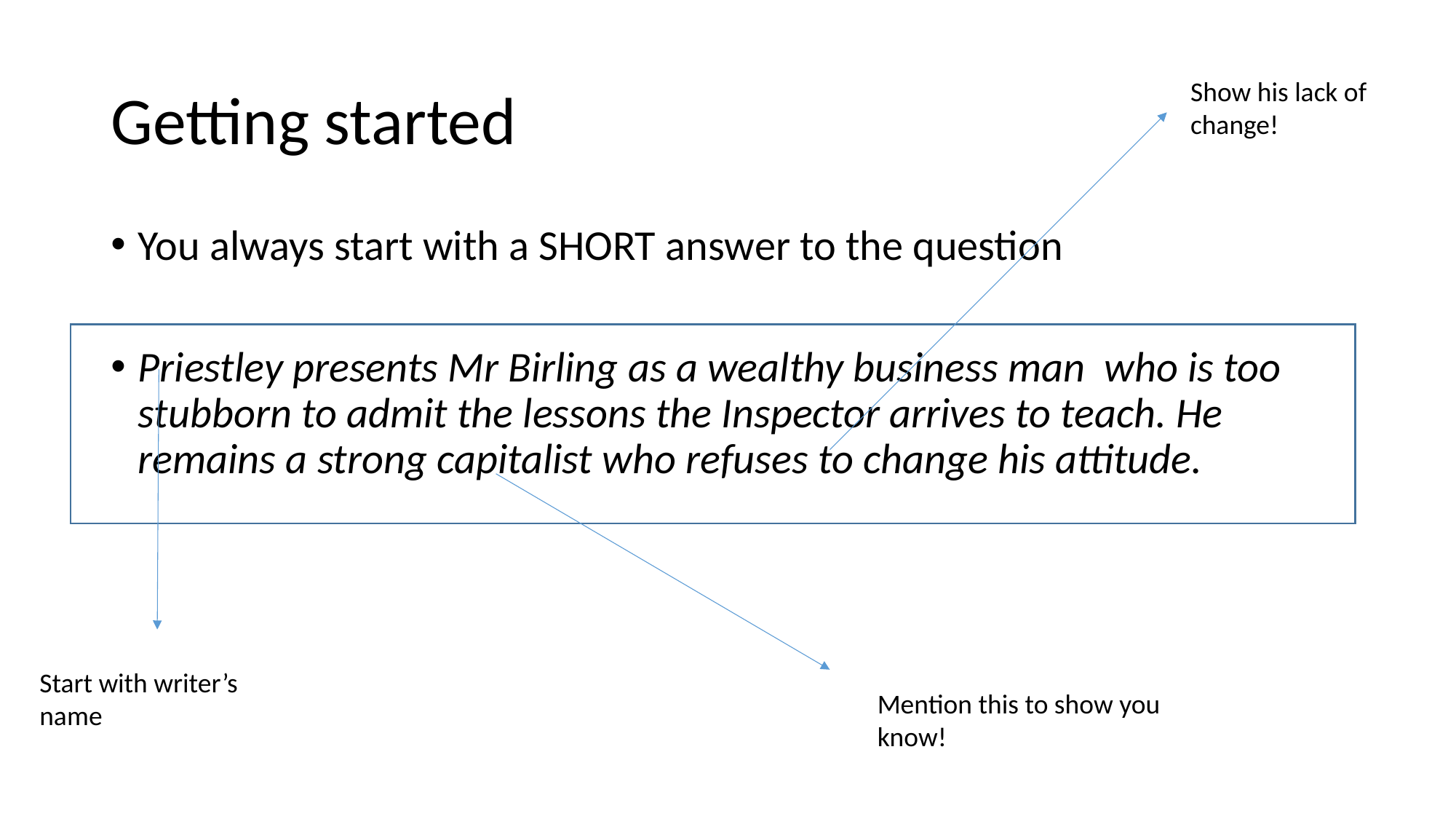

# Getting started
Show his lack of change!
You always start with a SHORT answer to the question

Priestley presents Mr Birling as a wealthy business man  who is too stubborn to admit the lessons the Inspector arrives to teach. He remains a strong capitalist who refuses to change his attitude.

Start with writer’s name
Mention this to show you know!